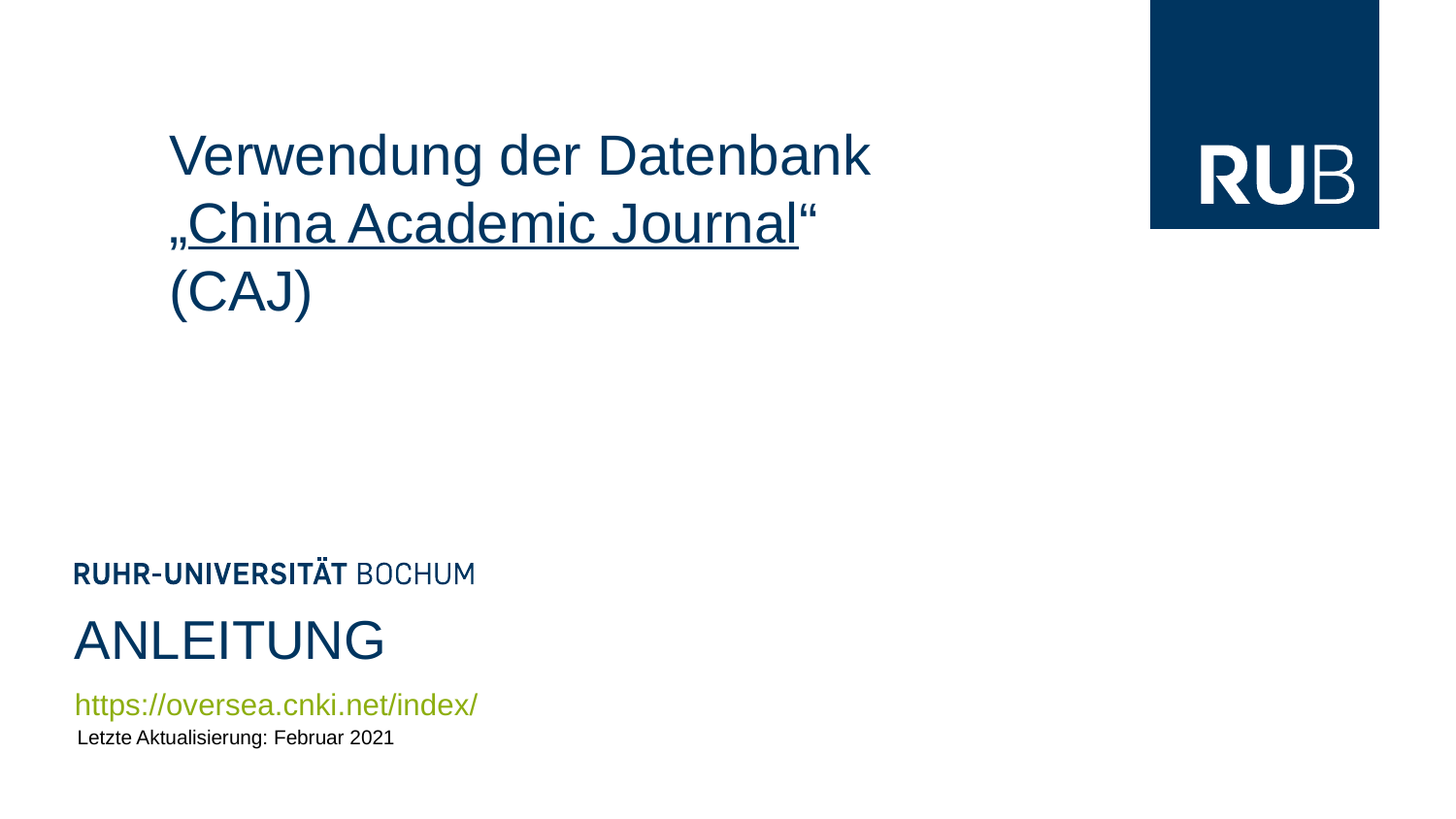

Verwendung der Datenbank „China Academic Journal“ (CAJ)
# Anleitung
https://oversea.cnki.net/index/
Letzte Aktualisierung: Februar 2021